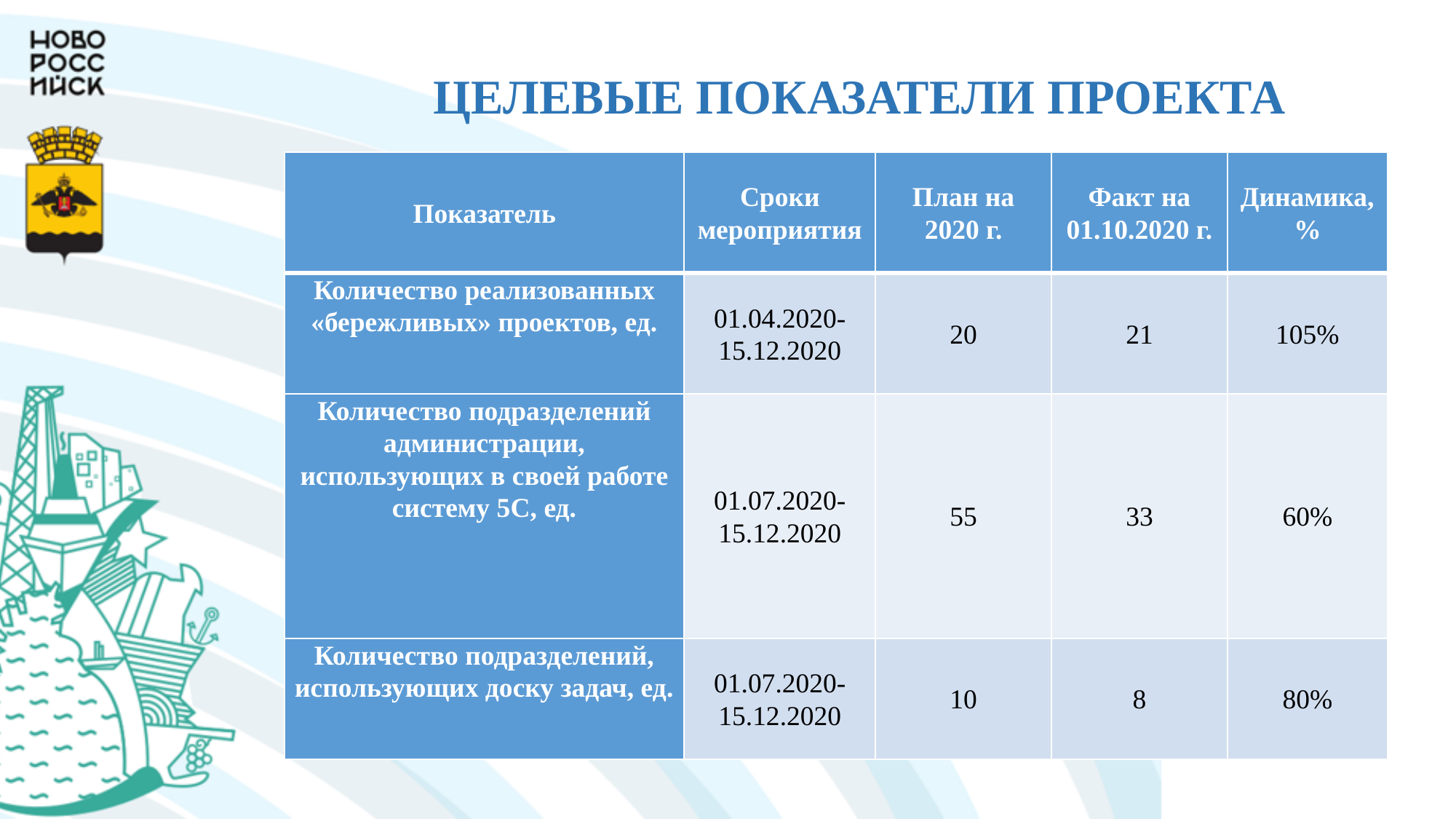

ЦЕЛЕВЫЕ ПОКАЗАТЕЛИ ПРОЕКТА
| Показатель | Сроки мероприятия | План на 2020 г. | Факт на 01.10.2020 г. | Динамика, % |
| --- | --- | --- | --- | --- |
| Количество реализованных «бережливых» проектов, ед. | 01.04.2020- 15.12.2020 | 20 | 21 | 105% |
| Количество подразделений администрации, использующих в своей работе систему 5C, ед. | 01.07.2020- 15.12.2020 | 55 | 33 | 60% |
| Количество подразделений, использующих доску задач, ед. | 01.07.2020-15.12.2020 | 10 | 8 | 80% |